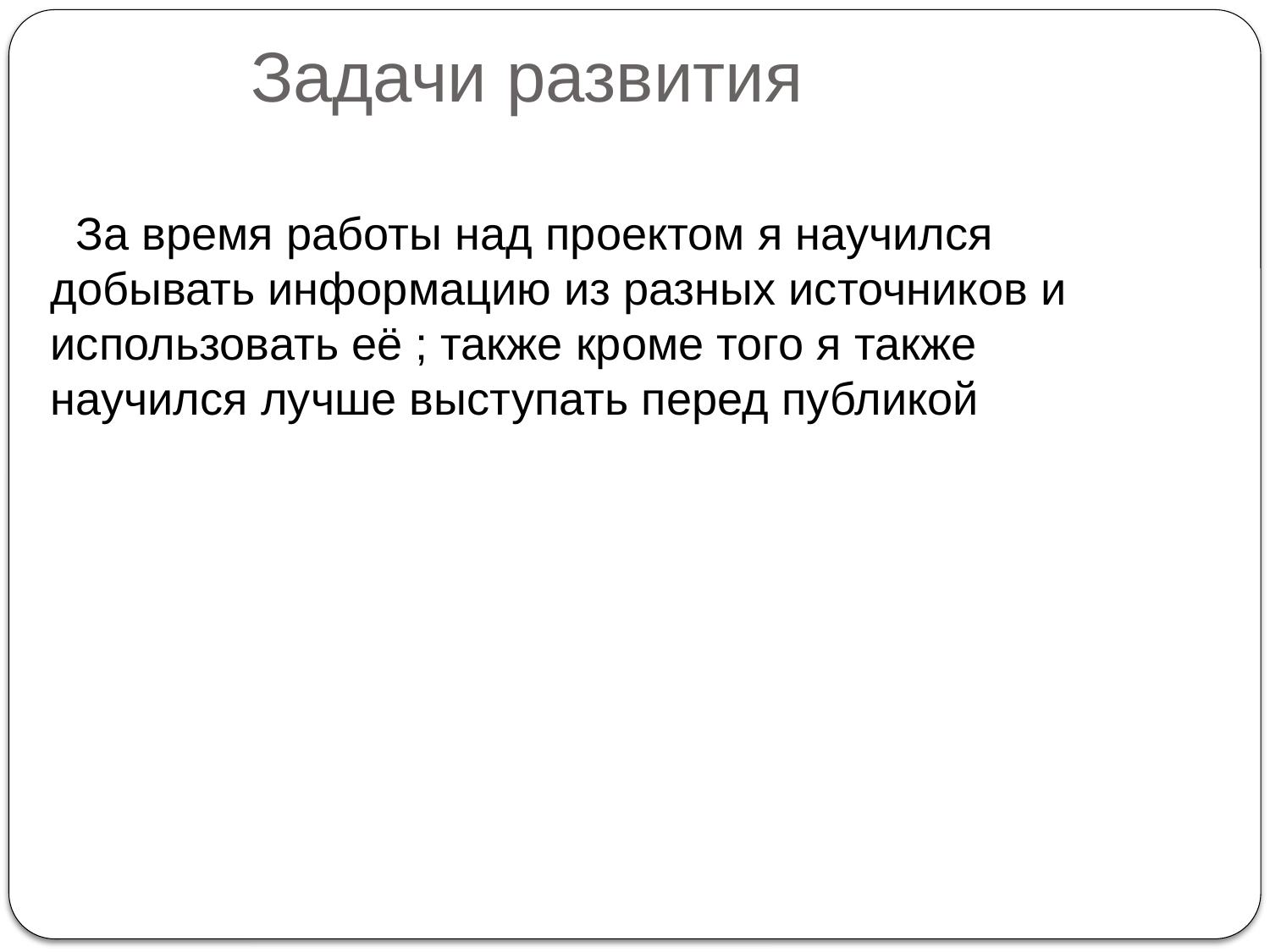

# Задачи развития
     За время работы над проектом я научился добывать информацию из разных источников и использовать её ; также кроме того я также научился лучше выступать перед публикой